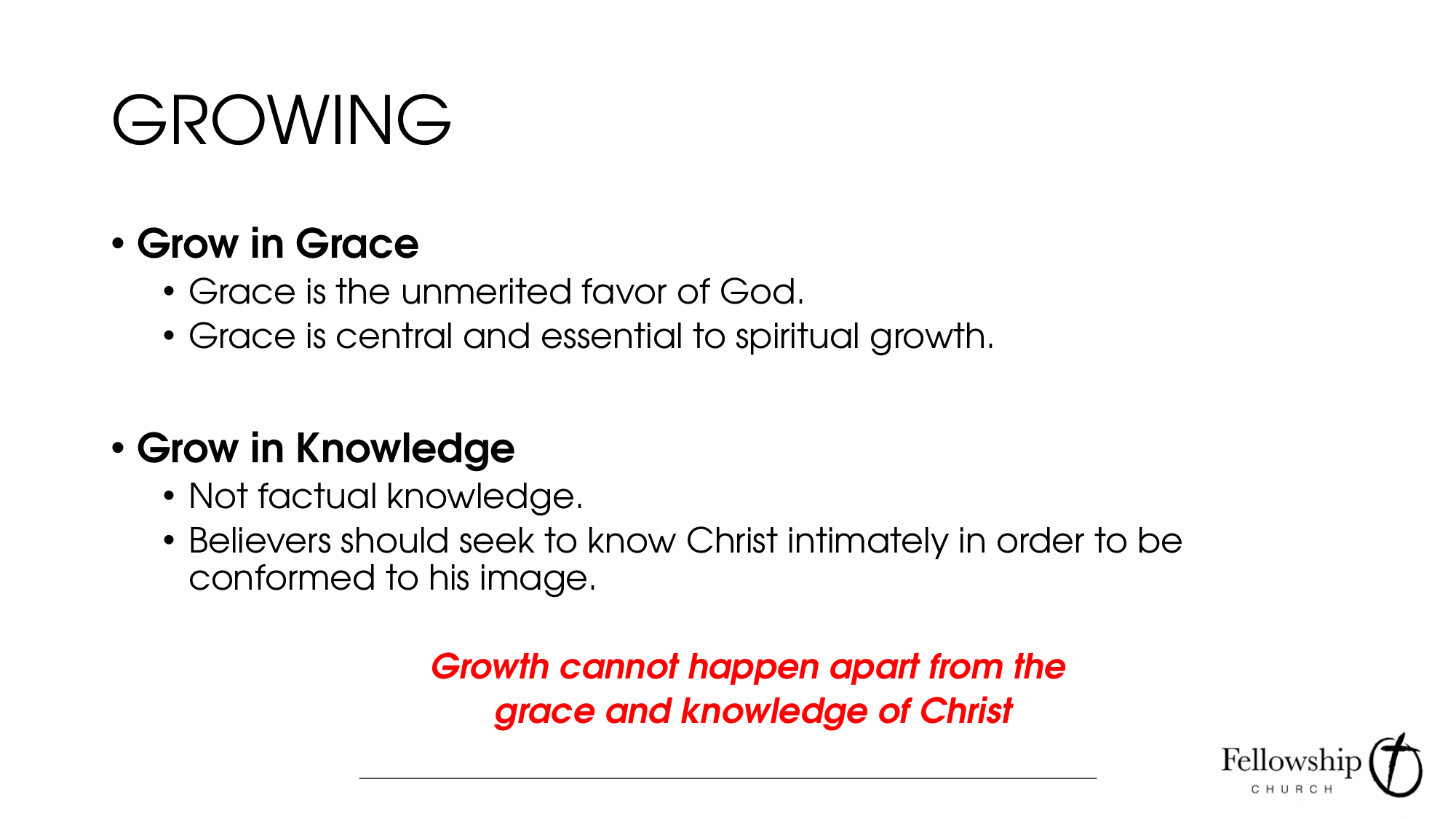

# GROWING
Grow in Grace
Grace is the unmerited favor of God.
Grace is central and essential to spiritual growth.

Grow in Knowledge
Not factual knowledge.
Believers should seek to know Christ intimately in order to be conformed to his image.

Growth cannot happen apart from the
grace and knowledge of Christ